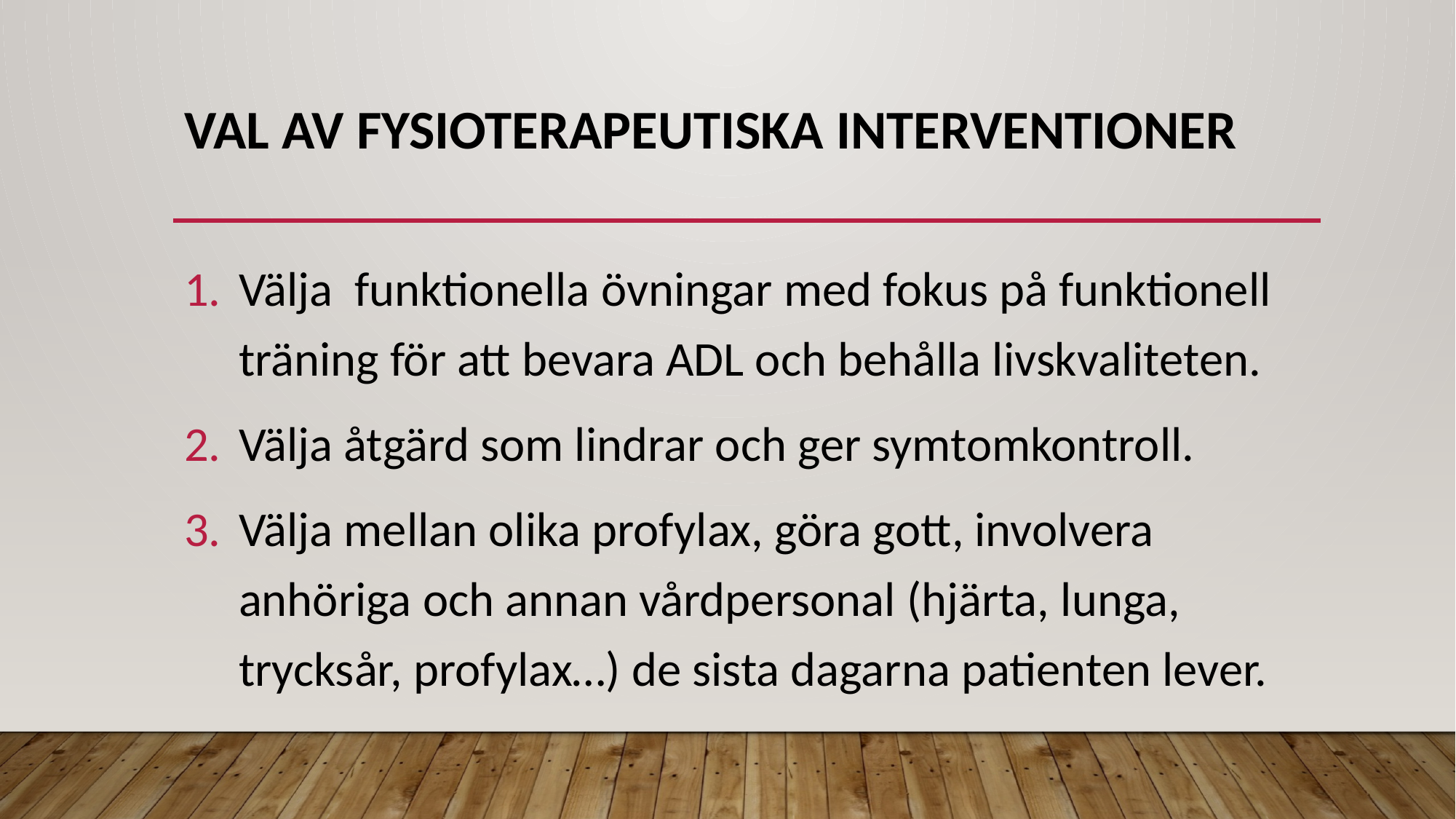

# Val av fysioterapeutiska interventioner
Välja  funktionella övningar med fokus på funktionell träning för att bevara ADL och behålla livskvaliteten.
Välja åtgärd som lindrar och ger symtomkontroll.
Välja mellan olika profylax, göra gott, involvera anhöriga och annan vårdpersonal (hjärta, lunga, trycksår, profylax…) de sista dagarna patienten lever.